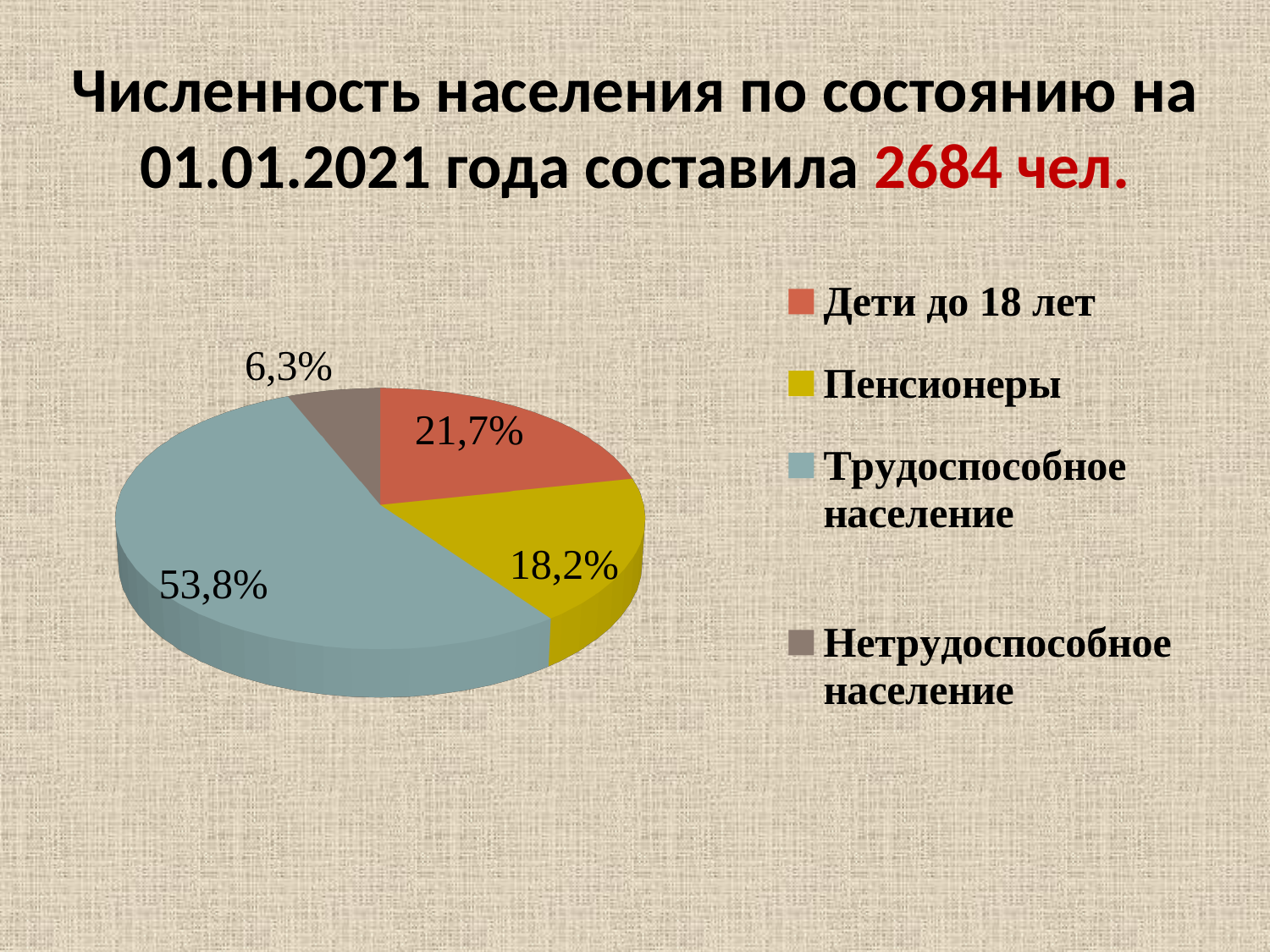

# Численность населения по состоянию на 01.01.2021 года составила 2684 чел.

[unsupported chart]